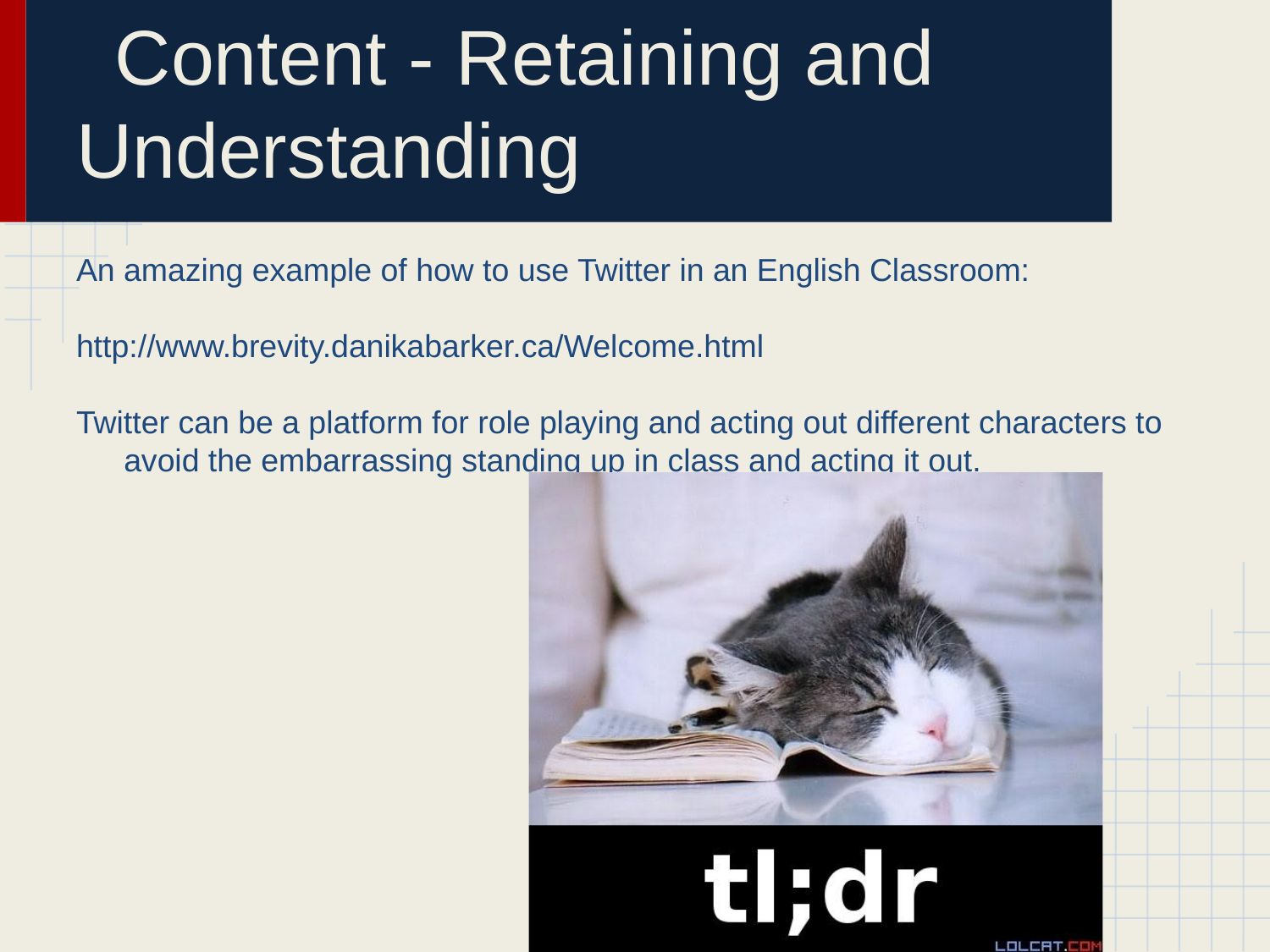

# Content - Retaining and Understanding
An amazing example of how to use Twitter in an English Classroom:

http://www.brevity.danikabarker.ca/Welcome.html

Twitter can be a platform for role playing and acting out different characters to avoid the embarrassing standing up in class and acting it out.